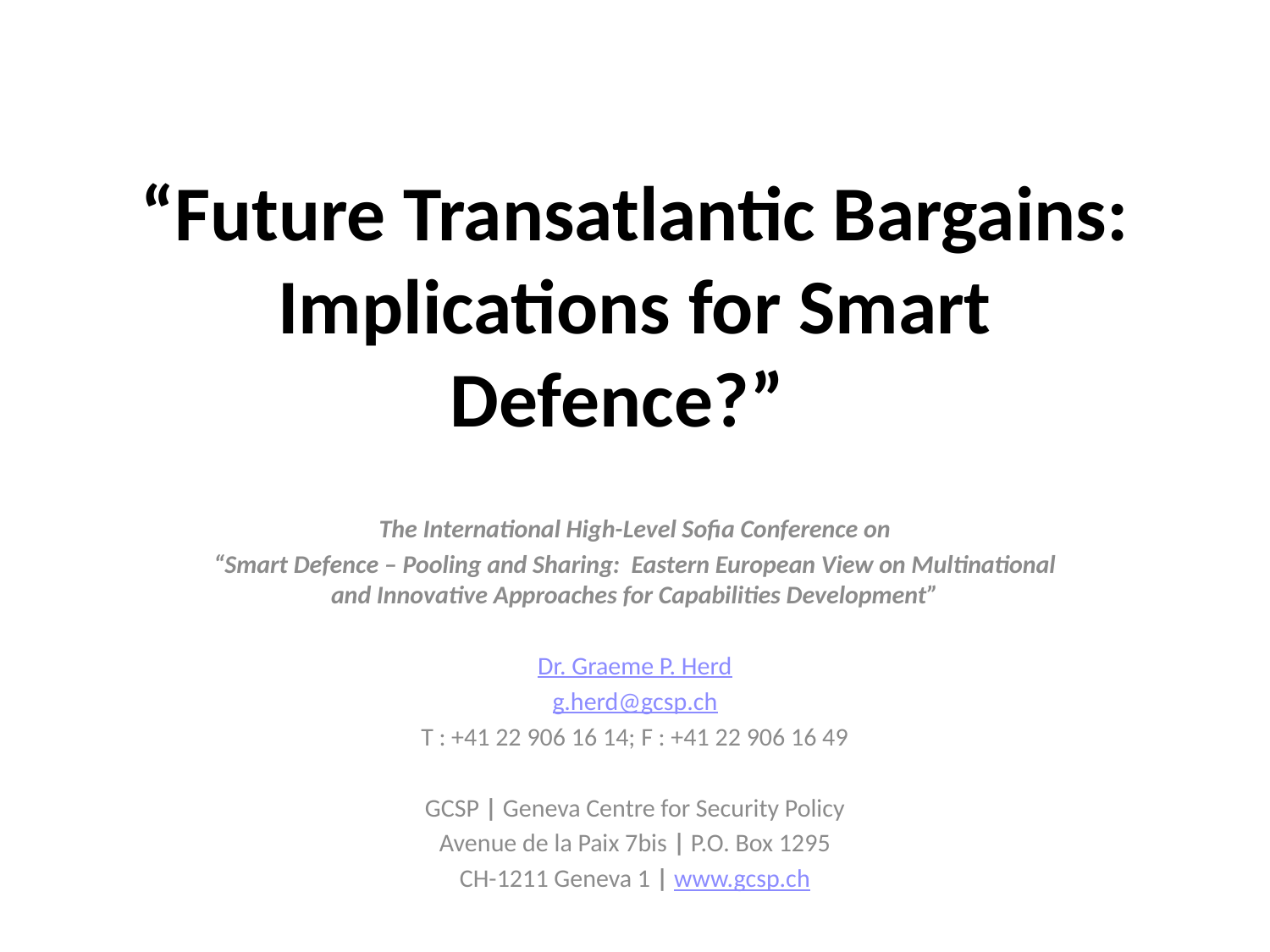

# “Future Transatlantic Bargains: Implications for Smart Defence?”
The International High-Level Sofia Conference on
“Smart Defence – Pooling and Sharing:  Eastern European View on Multinational and Innovative Approaches for Capabilities Development”

Dr. Graeme P. Herd
g.herd@gcsp.ch
T : +41 22 906 16 14; F : +41 22 906 16 49

GCSP | Geneva Centre for Security Policy
Avenue de la Paix 7bis | P.O. Box 1295
CH-1211 Geneva 1 | www.gcsp.ch